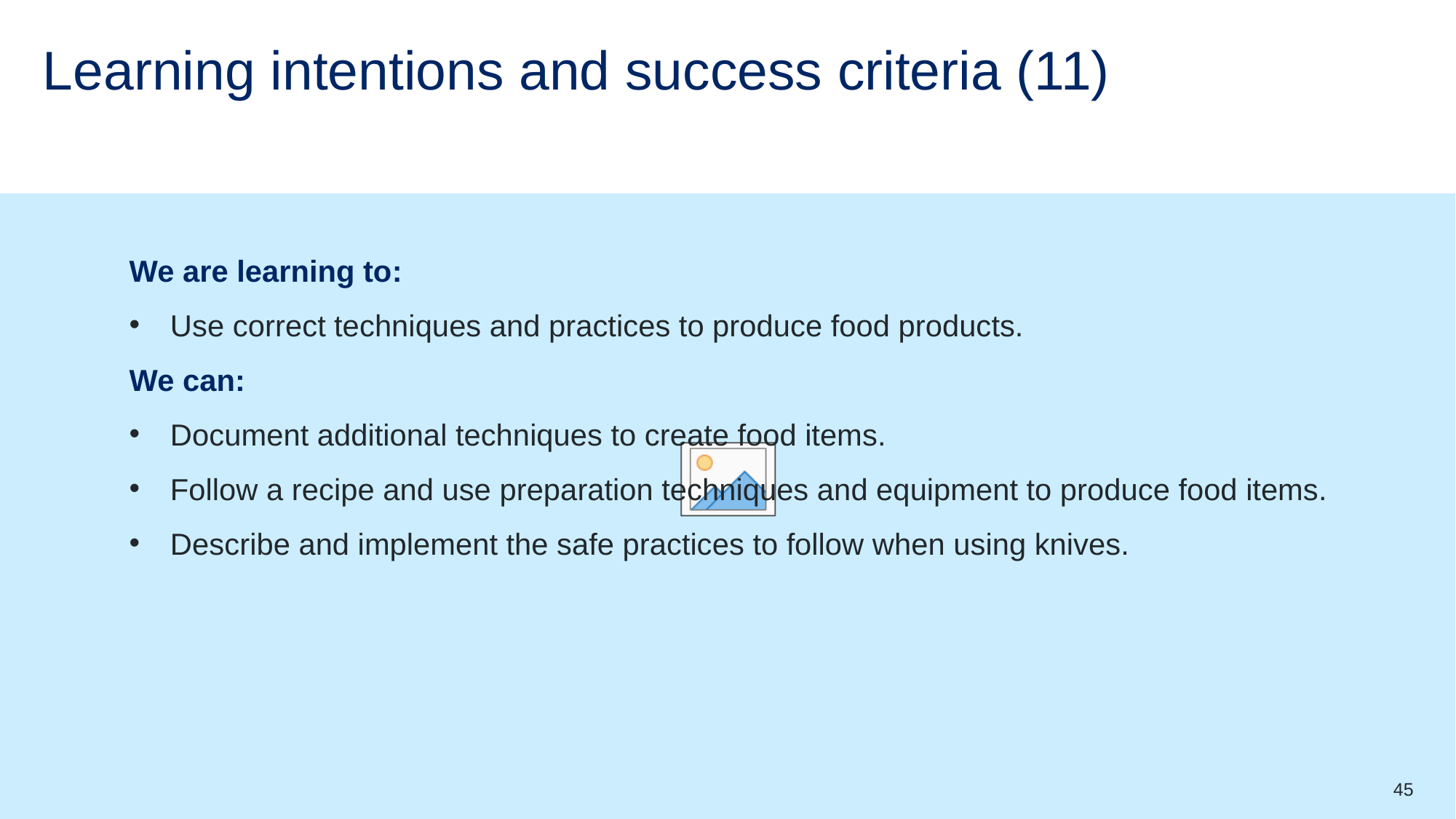

# Learning intentions and success criteria (11)
We are learning to:
Use correct techniques and practices to produce food products.
We can:
Document additional techniques to create food items.
Follow a recipe and use preparation techniques and equipment to produce food items.
Describe and implement the safe practices to follow when using knives.
45